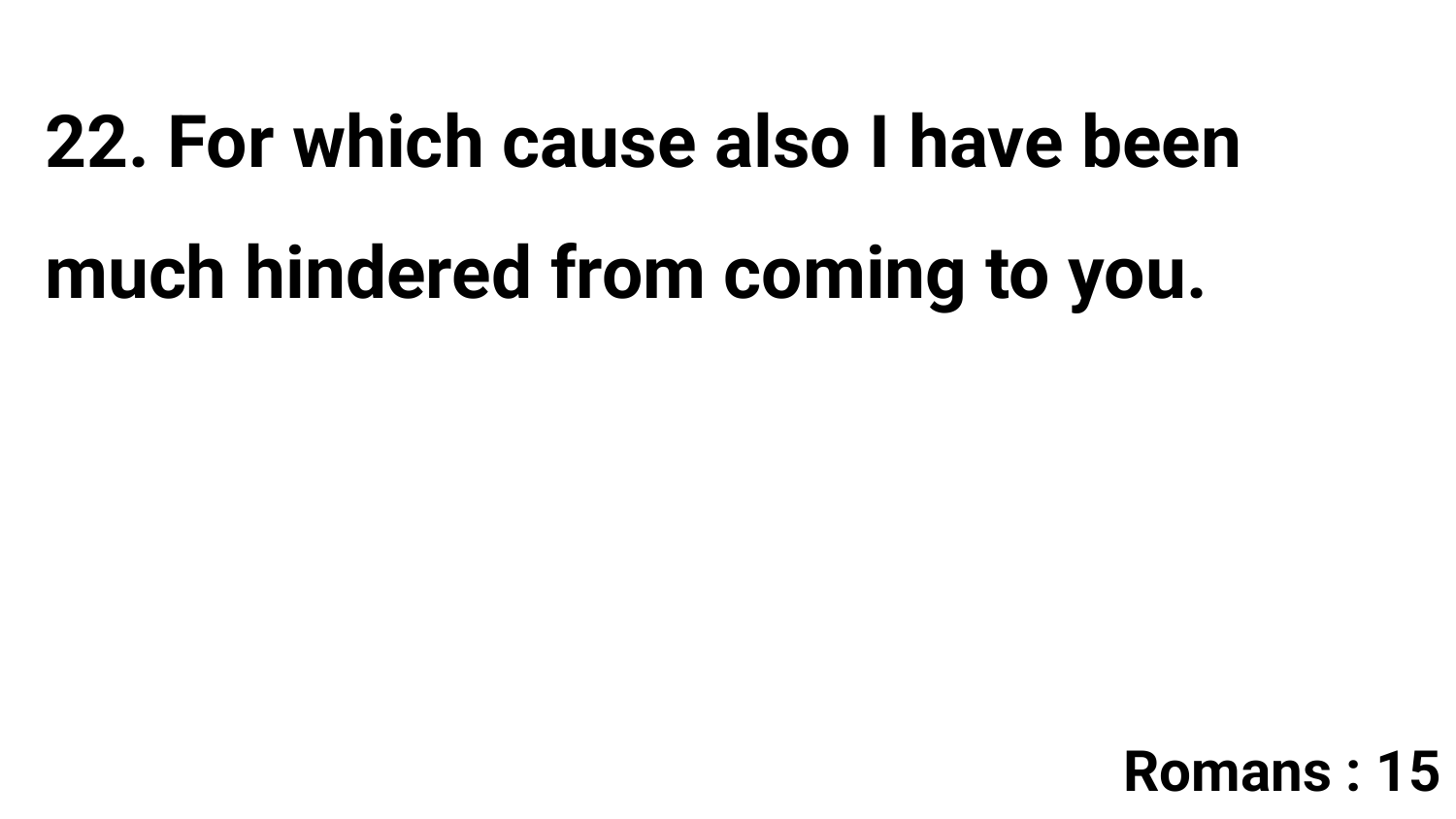

22. For which cause also I have been much hindered from coming to you.
Romans : 15